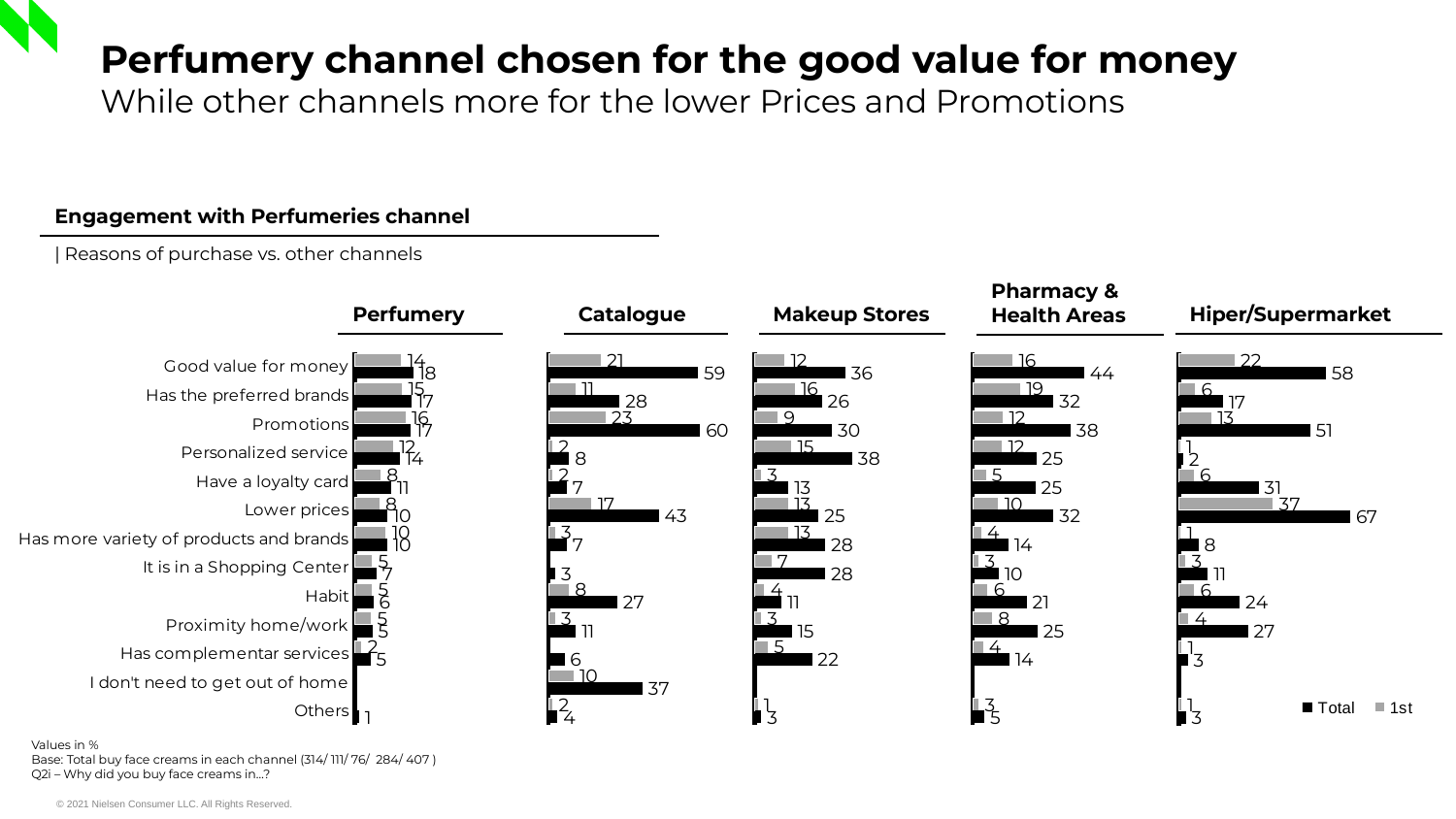

Perfumery channel chosen for the good value for money
While other channels more for the lower Prices and Promotions
| Engagement with Perfumeries channel |
| --- |
| | Reasons of purchase vs. other channels |
| Pharmacy & Health Areas |
| --- |
| Perfumery |
| --- |
| Catalogue |
| --- |
| Makeup Stores |
| --- |
| Hiper/Supermarket |
| --- |

### Chart

| Category | 1st | Total |
|---|---|---|
| Good value for money | 14.3 | 17.8 |
| Has the preferred brands | 14.6 | 17.2 |
| Promotions | 15.6 | 16.9 |
| Personalized service | 11.8 | 13.7 |
| Have a loyalty card | 8.0 | 11.1 |
| Lower prices | 7.6 | 9.9 |
| Has more variety of products and brands | 9.6 | 9.9 |
| It is in a Shopping Center | 5.4 | 6.7 |
| Habit | 5.4 | 5.7 |
| Proximity home/work | 5.1 | 5.4 |
| Has complementar services | 2.2 | 4.8 |
| I don't need to get out of home | None | None |
| Others | None | 1.3 |

### Chart

| Category | 1st | Total |
|---|---|---|
| Good value for money | 20.7 | 58.6 |
| Has the preferred brands | 10.8 | 27.9 |
| Promotions | 22.5 | 59.5 |
| Personalized service | 1.8 | 8.1 |
| Have a loyalty card | 1.8 | 7.2 |
| Lower prices | 17.1 | 43.2 |
| Has more variety of products and brands | 2.7 | 7.2 |
| It is in a Shopping Center | None | 2.7 |
| Habit | 8.1 | 27.0 |
| Proximity home/work | 2.7 | 10.8 |
| Has complementar services | None | 6.3 |
| I don't need to get out of home | 9.9 | 36.9 |
| Others | 1.8 | 3.6 |

### Chart

| Category | 1st | Total |
|---|---|---|
| Good value for money | 11.8 | 35.5 |
| Has the preferred brands | 15.8 | 26.3 |
| Promotions | 9.2 | 30.3 |
| Personalized service | 14.5 | 38.2 |
| Have a loyalty card | 2.6 | 13.2 |
| Lower prices | 13.2 | 25.0 |
| Has more variety of products and brands | 13.2 | 27.6 |
| It is in a Shopping Center | 6.6 | 27.6 |
| Habit | 3.9 | 10.5 |
| Proximity home/work | 2.6 | 14.5 |
| Has complementar services | 5.3 | 22.4 |
| I don't need to get out of home | None | None |
| Others | 1.3 | 2.6 |

### Chart

| Category | 1st | Total |
|---|---|---|
| Good value for money | 15.8 | 43.7 |
| Has the preferred brands | 18.7 | 31.7 |
| Promotions | 12.0 | 38.4 |
| Personalized service | 11.6 | 25.0 |
| Have a loyalty card | 5.3 | 24.6 |
| Lower prices | 10.2 | 31.7 |
| Has more variety of products and brands | 3.5 | 14.1 |
| It is in a Shopping Center | 2.5 | 10.2 |
| Habit | 6.0 | 21.1 |
| Proximity home/work | 7.7 | 25.4 |
| Has complementar services | 4.2 | 14.4 |
| I don't need to get out of home | None | None |
| Others | 2.5 | 4.6 |

### Chart

| Category | 1st | Total |
|---|---|---|
| Good value for money | 21.9 | 57.5 |
| Has the preferred brands | 6.4 | 17.2 |
| Promotions | 12.8 | 51.4 |
| Personalized service | 0.5 | 1.7 |
| Have a loyalty card | 5.9 | 31.2 |
| Lower prices | 36.9 | 67.1 |
| Has more variety of products and brands | 0.7 | 7.6 |
| It is in a Shopping Center | 2.7 | 11.3 |
| Habit | 6.1 | 23.8 |
| Proximity home/work | 3.9 | 27.0 |
| Has complementar services | 1.2 | 3.4 |
| I don't need to get out of home | None | None |
| Others | 1.0 | 2.7 |
Values in %
Base: Total buy face creams in each channel (314/ 111/ 76/  284/ 407 )
Q2i – Why did you buy face creams in…?